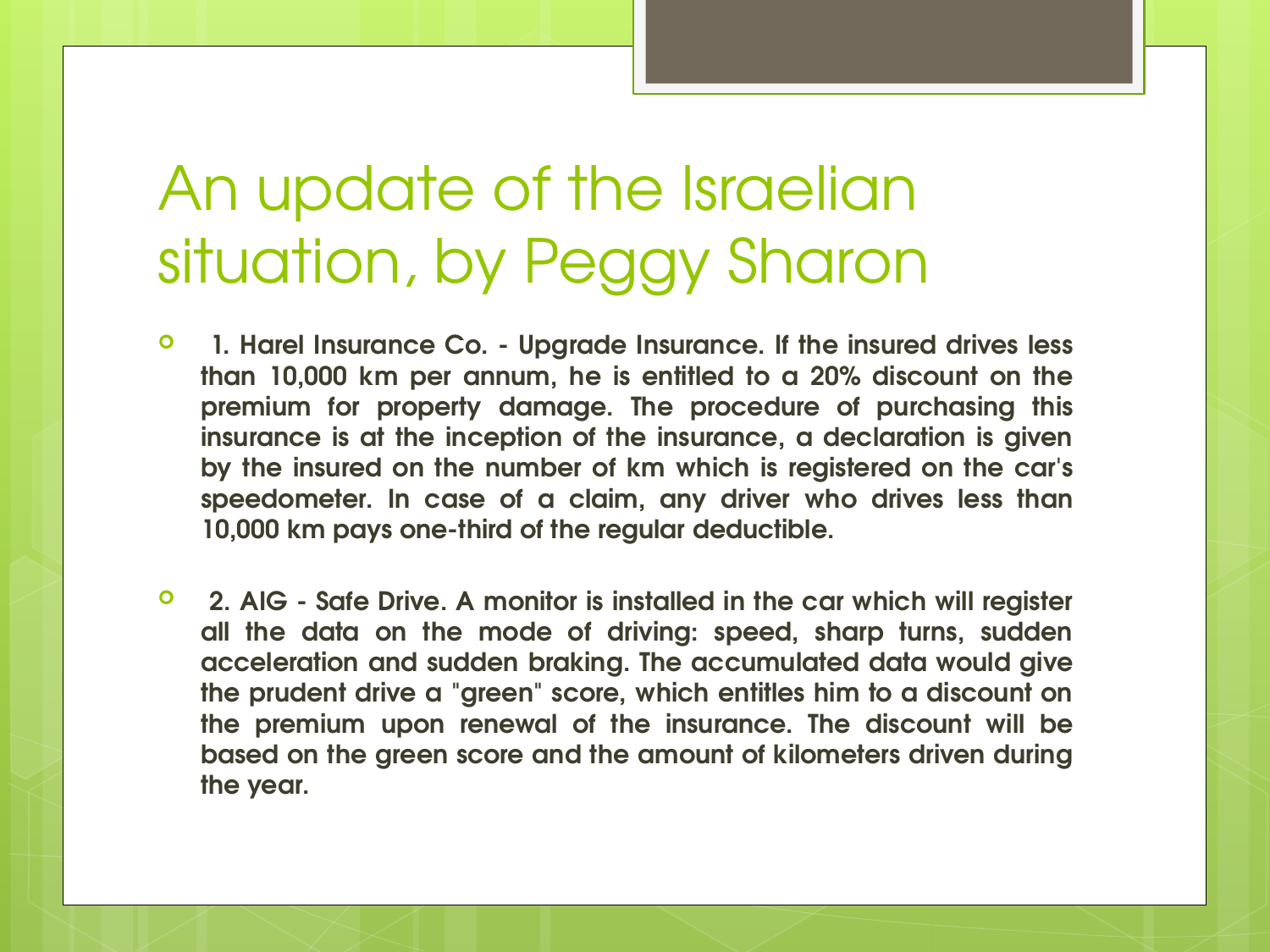

# An update of the Israelian situation, by Peggy Sharon
 1. Harel Insurance Co. - Upgrade Insurance. If the insured drives less than 10,000 km per annum, he is entitled to a 20% discount on the premium for property damage. The procedure of purchasing this insurance is at the inception of the insurance, a declaration is given by the insured on the number of km which is registered on the car's speedometer. In case of a claim, any driver who drives less than 10,000 km pays one-third of the regular deductible.

 2. AIG - Safe Drive. A monitor is installed in the car which will register all the data on the mode of driving: speed, sharp turns, sudden acceleration and sudden braking. The accumulated data would give the prudent drive a "green" score, which entitles him to a discount on the premium upon renewal of the insurance. The discount will be based on the green score and the amount of kilometers driven during the year.